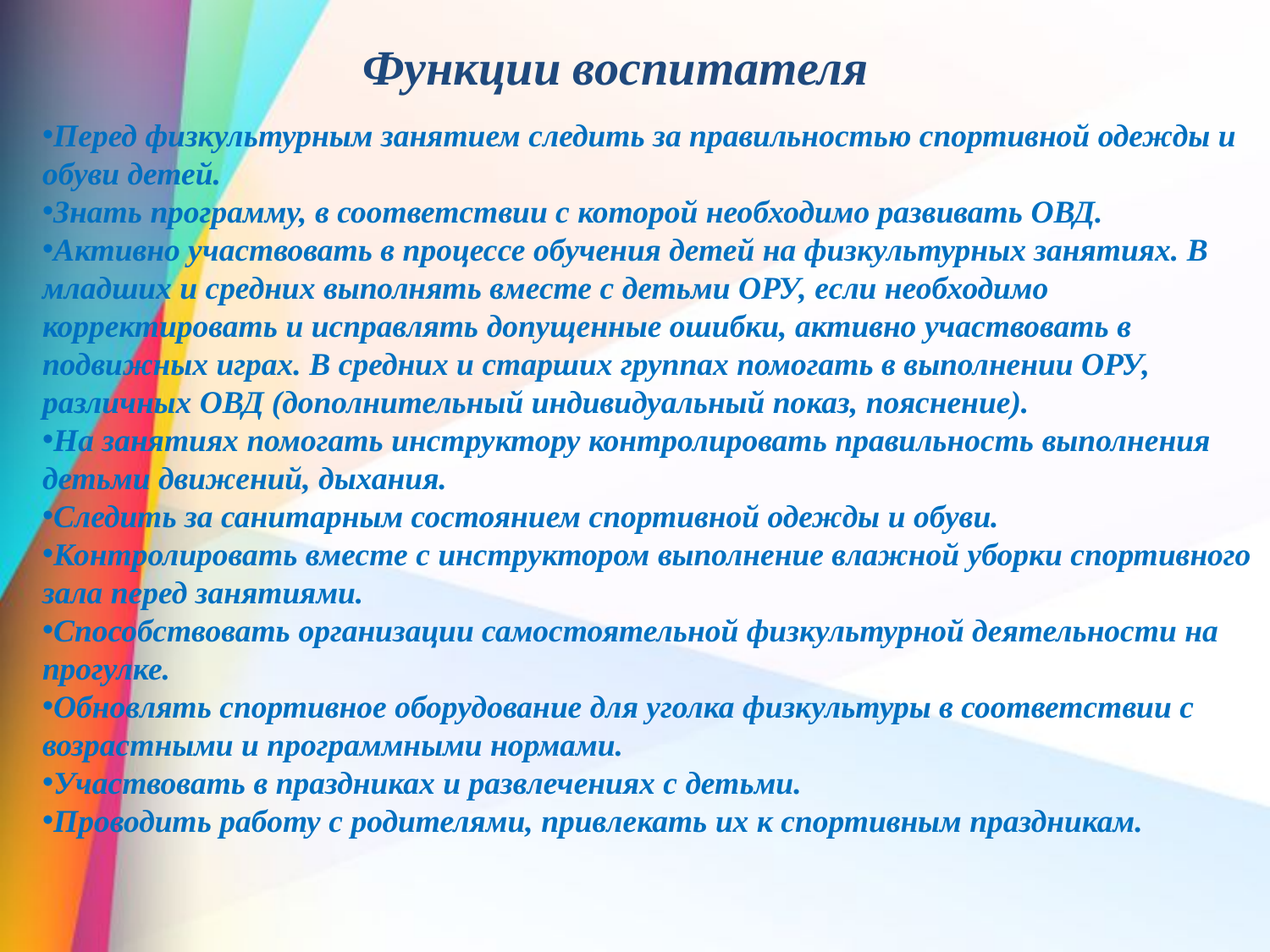

Функции воспитателя
Перед физкультурным занятием следить за правильностью спортивной одежды и  обуви детей.
Знать программу, в соответствии с которой необходимо развивать ОВД.
Активно участвовать в процессе обучения детей на физкультурных занятиях. В младших и средних выполнять вместе с детьми ОРУ, если необходимо корректировать и исправлять допущенные ошибки, активно участвовать в подвижных играх. В средних и старших группах помогать в выполнении ОРУ, различных ОВД (дополнительный индивидуальный показ, пояснение).
На занятиях помогать инструктору контролировать правильность выполнения детьми движений, дыхания.
Следить за санитарным состоянием спортивной одежды и обуви.
Контролировать вместе с инструктором выполнение влажной уборки спортивного зала перед занятиями.
Способствовать организации самостоятельной физкультурной деятельности на прогулке.
Обновлять спортивное оборудование для уголка физкультуры в соответствии с возрастными и программными нормами.
Участвовать в праздниках и развлечениях с детьми.
Проводить работу с родителями, привлекать их к спортивным праздникам.